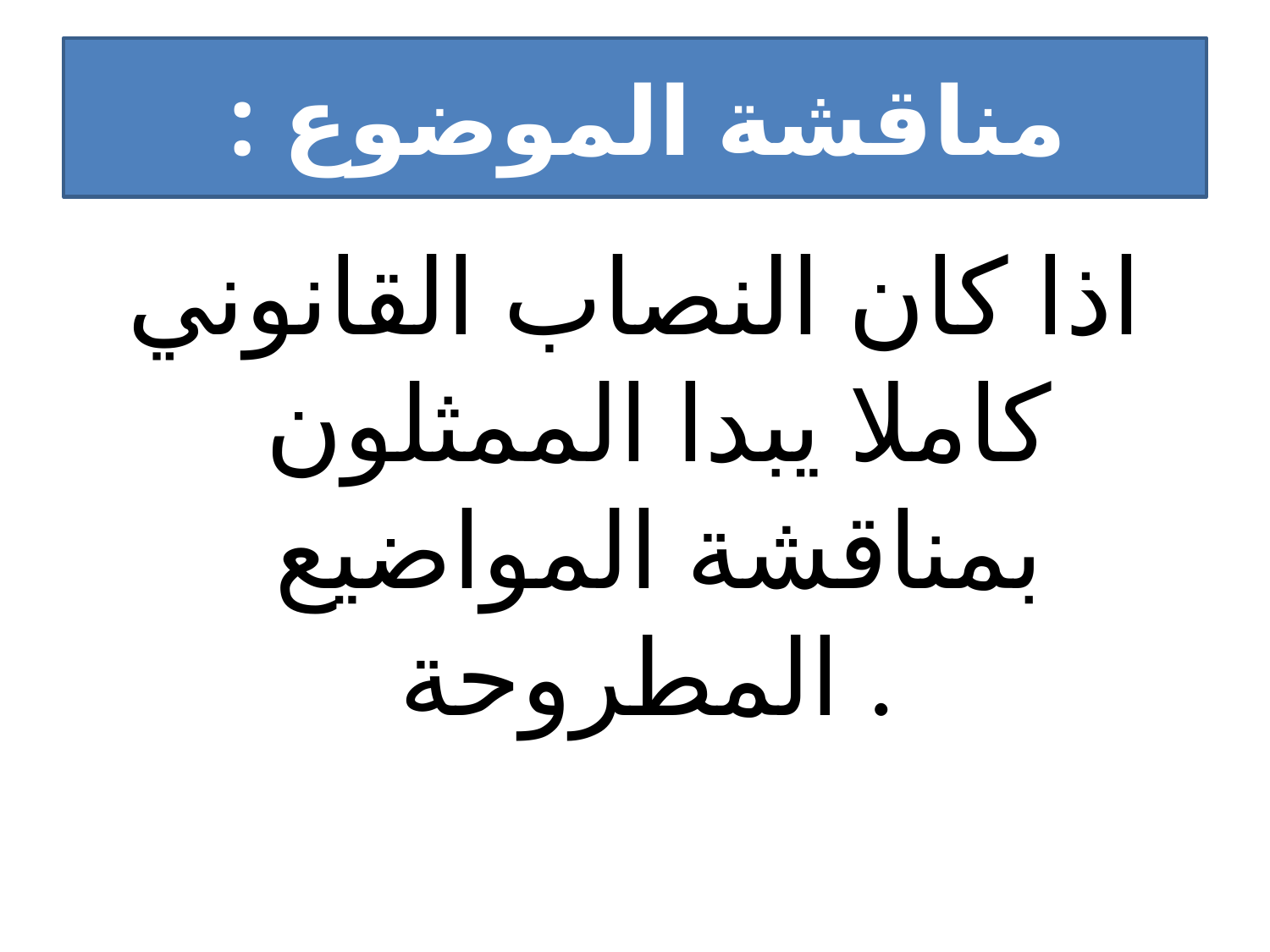

# مناقشة الموضوع :
اذا كان النصاب القانوني كاملا يبدا الممثلون بمناقشة المواضيع المطروحة .